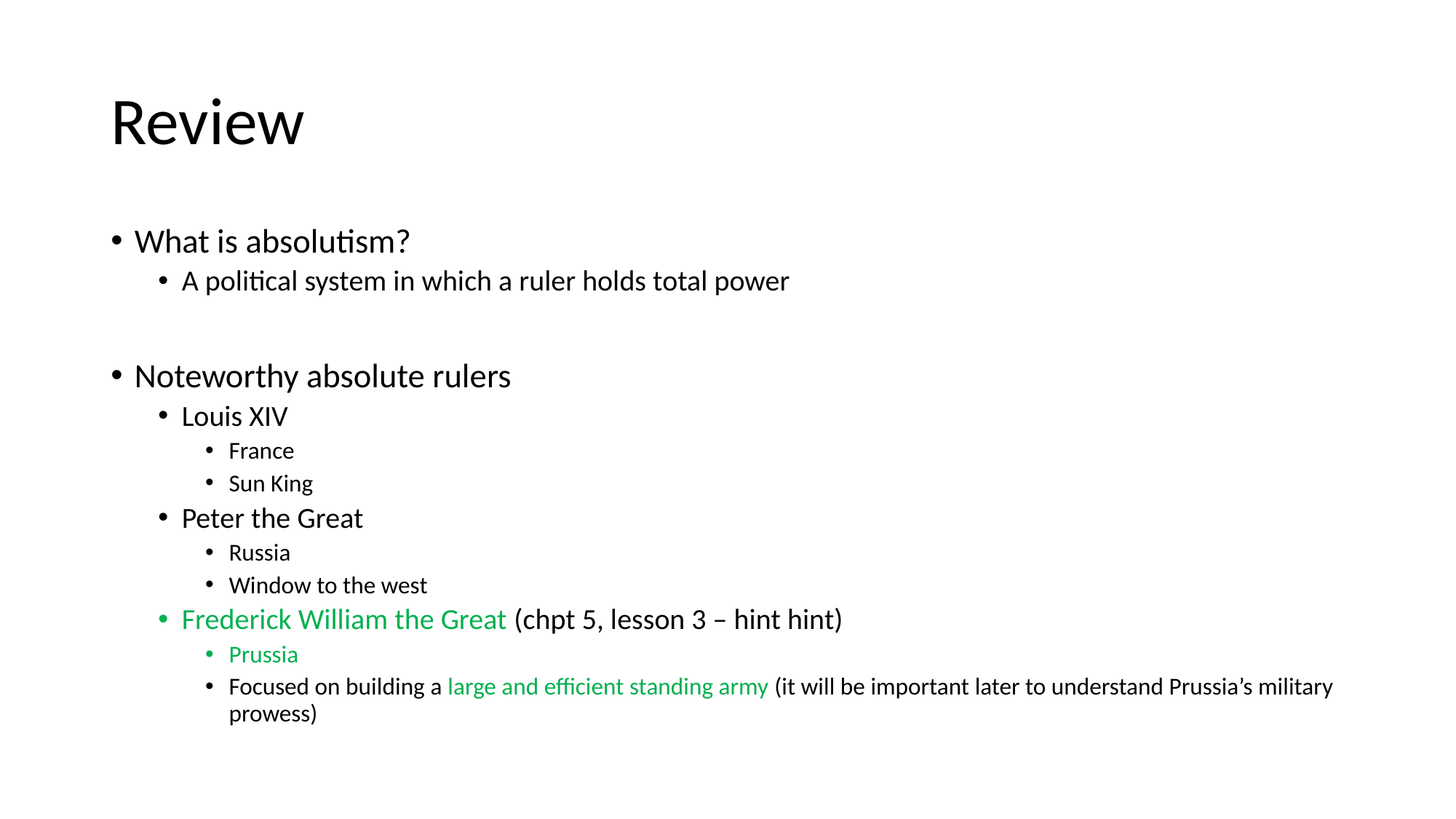

# Review
What is absolutism?
A political system in which a ruler holds total power

Noteworthy absolute rulers
Louis XIV
France
Sun King
Peter the Great
Russia
Window to the west
Frederick William the Great (chpt 5, lesson 3 – hint hint)
Prussia
Focused on building a large and efficient standing army (it will be important later to understand Prussia’s military prowess)